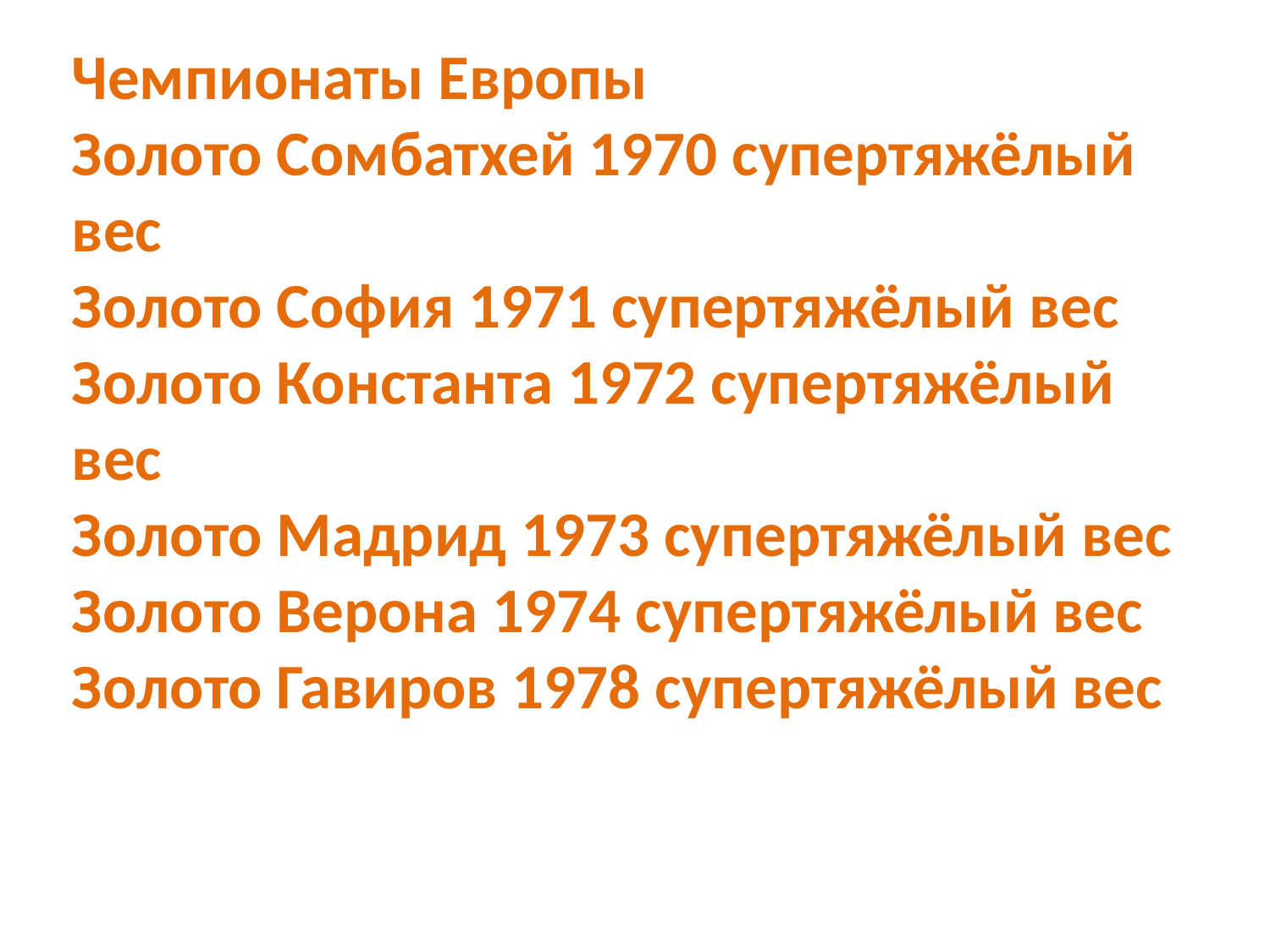

Чемпионаты Европы
Золото Сомбатхей 1970 супертяжёлый вес
Золото София 1971 супертяжёлый вес
Золото Константа 1972 супертяжёлый вес
Золото Мадрид 1973 супертяжёлый вес
Золото Верона 1974 супертяжёлый вес
Золото Гавиров 1978 супертяжёлый вес